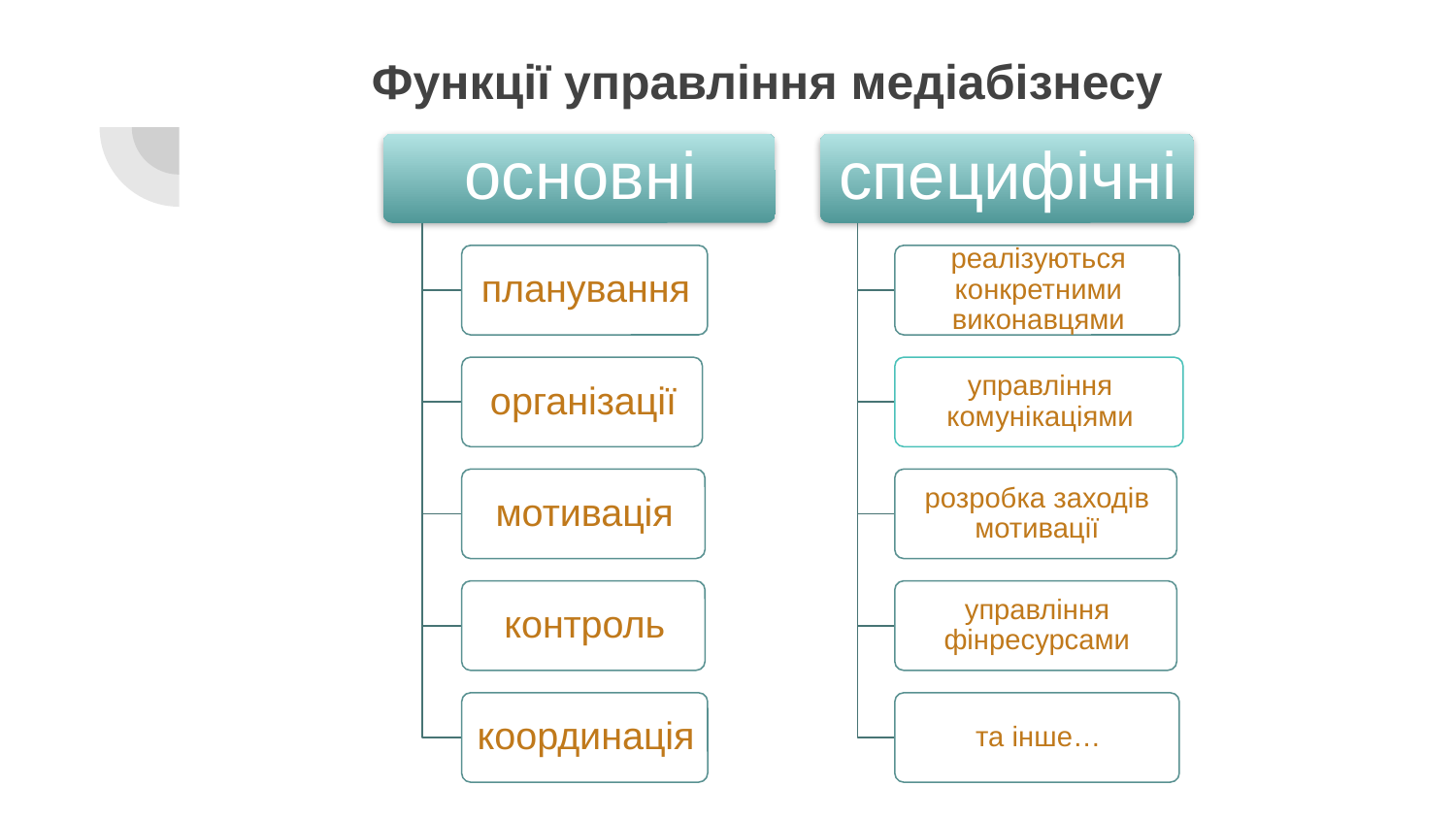

# Функції управління медіабізнесу
основні
планування
організації
мотивація
контроль
координація
специфічні
реалізуються конкретними виконавцями
управління комунікаціями
розробка заходів мотивації
управління фінресурсами
та інше…